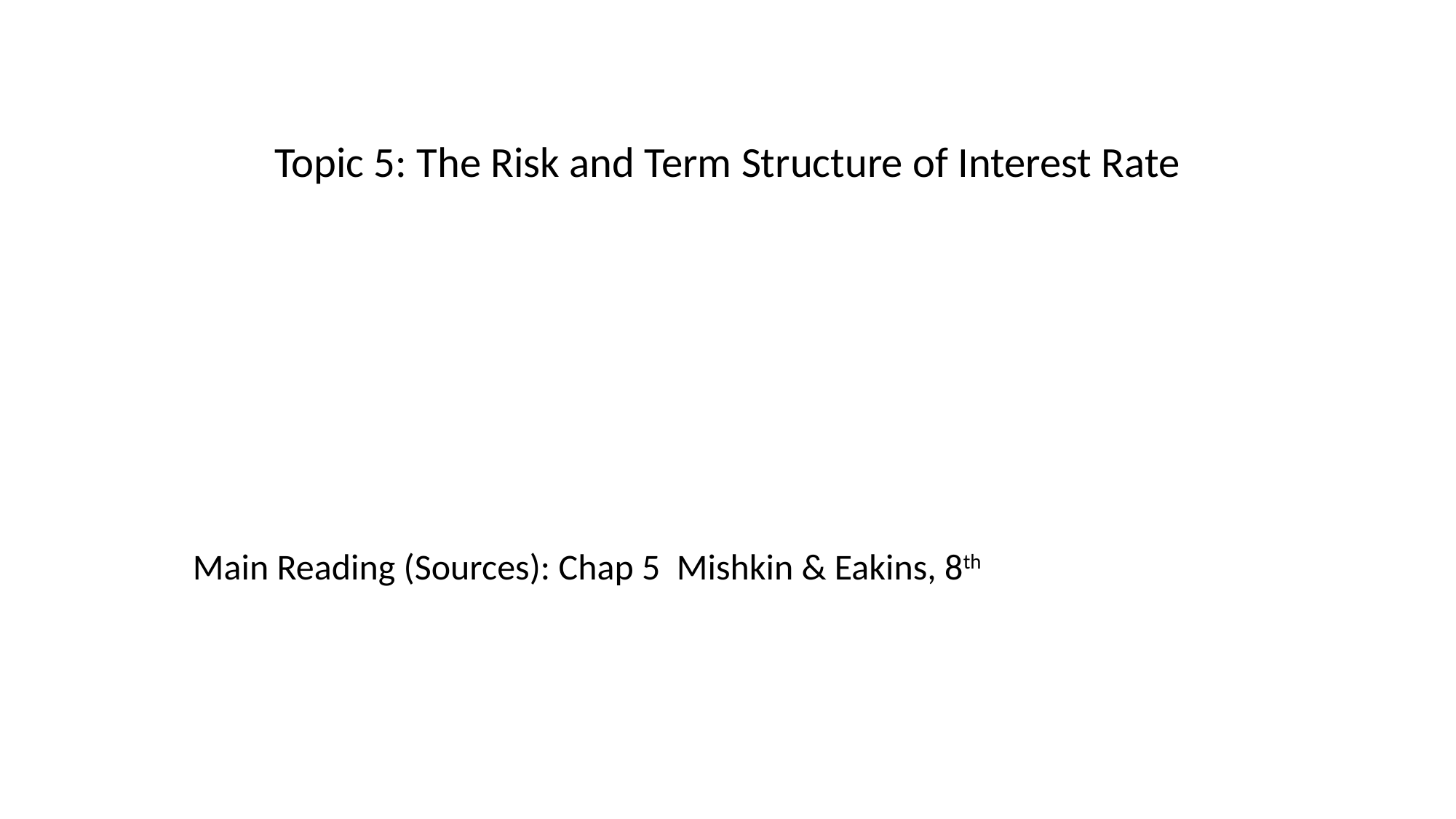

# Topic 5: The Risk and Term Structure of Interest Rate
Main Reading (Sources): Chap 5  Mishkin & Eakins, 8th